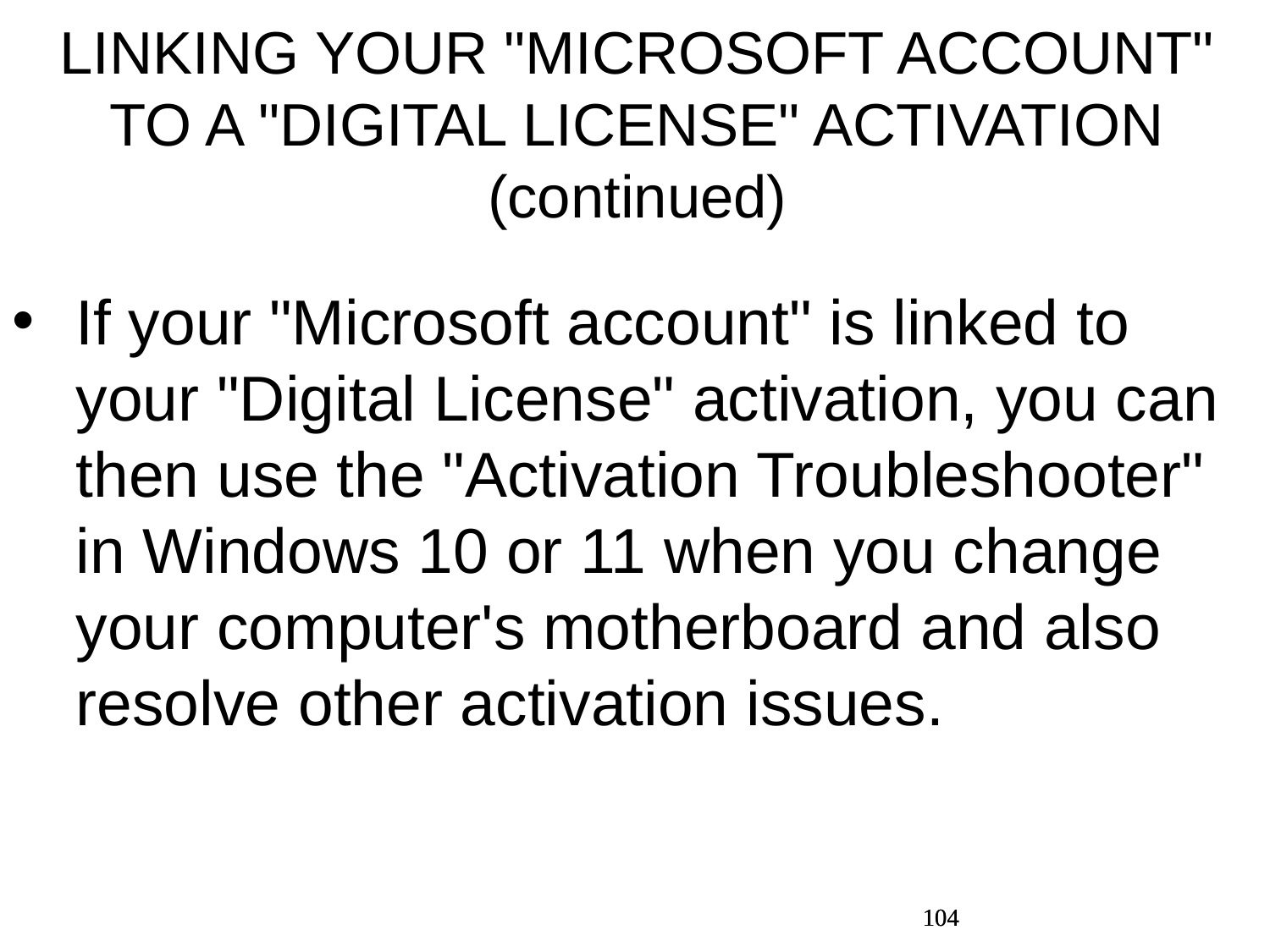

LINKING YOUR "MICROSOFT ACCOUNT" TO A "DIGITAL LICENSE" ACTIVATION
(continued)
If your "Microsoft account" is linked to your "Digital License" activation, you can then use the "Activation Troubleshooter" in Windows 10 or 11 when you change your computer's motherboard and also resolve other activation issues.

104
104